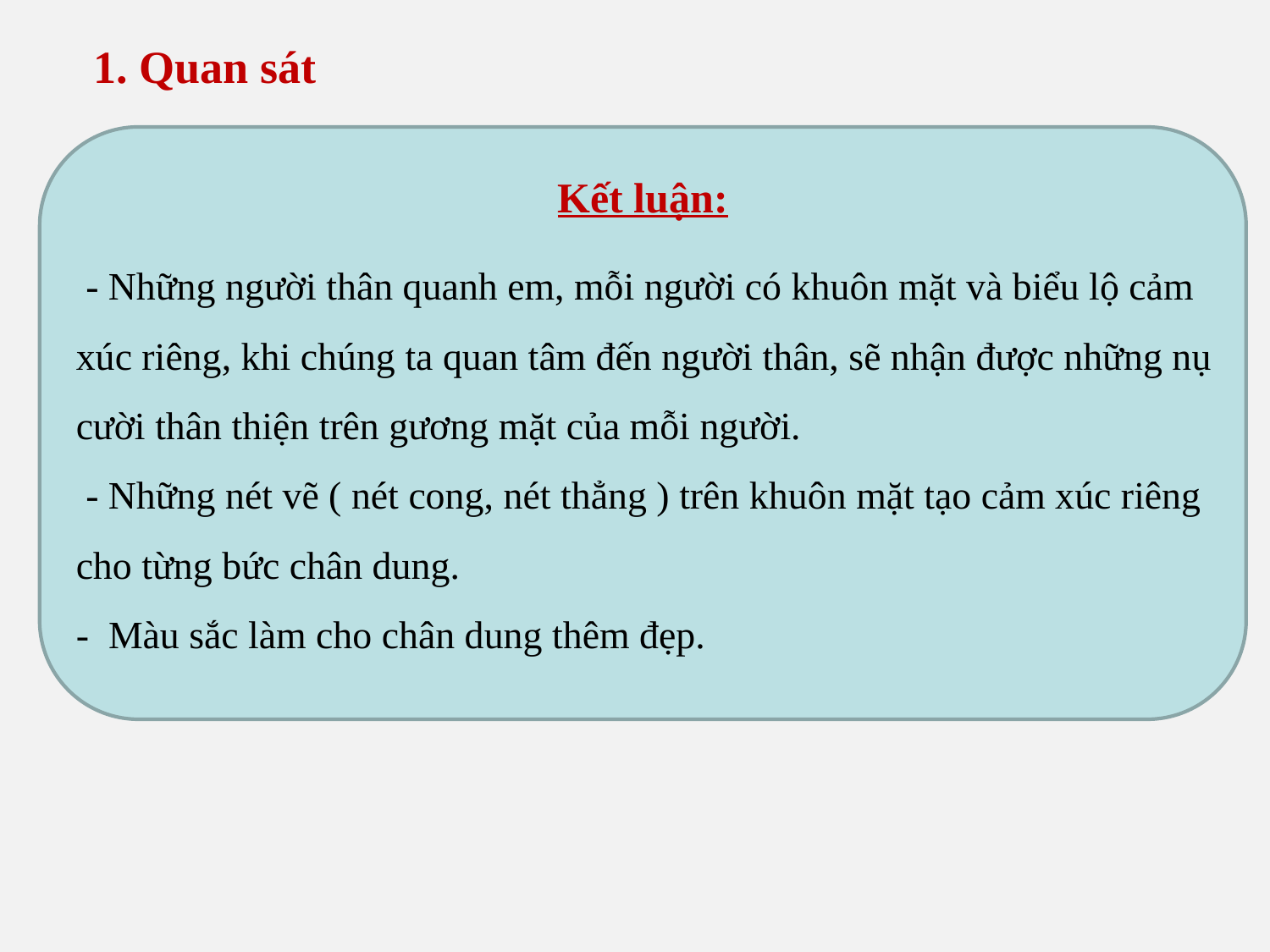

1. Quan sát

Kết luận:
 - Những người thân quanh em, mỗi người có khuôn mặt và biểu lộ cảm xúc riêng, khi chúng ta quan tâm đến người thân, sẽ nhận được những nụ cười thân thiện trên gương mặt của mỗi người.
 - Những nét vẽ ( nét cong, nét thẳng ) trên khuôn mặt tạo cảm xúc riêng cho từng bức chân dung.
-  Màu sắc làm cho chân dung thêm đẹp.